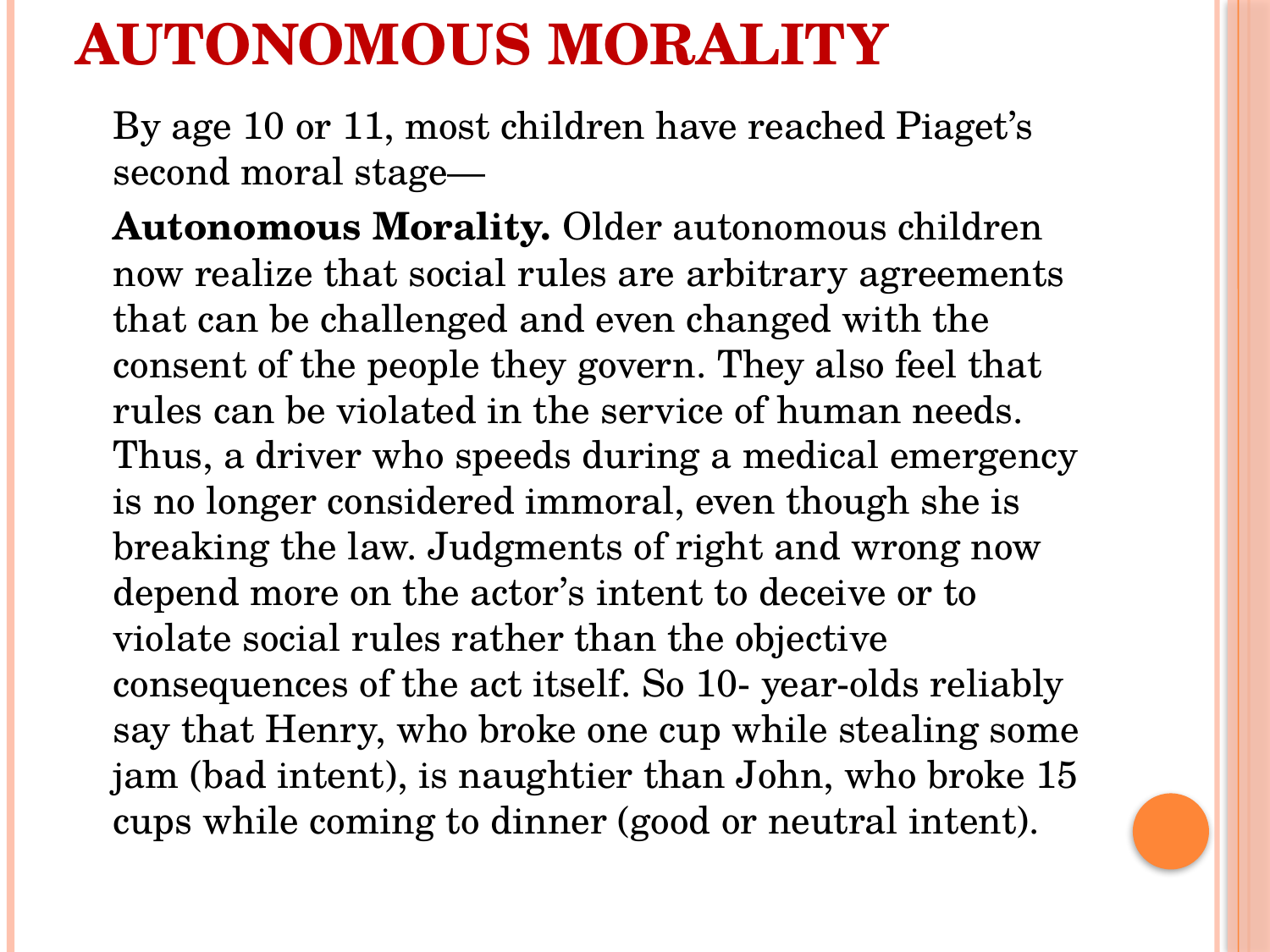

# Autonomous morality
	By age 10 or 11, most children have reached Piaget’s second moral stage—
	Autonomous Morality. Older autonomous children now realize that social rules are arbitrary agreements that can be challenged and even changed with the consent of the people they govern. They also feel that rules can be violated in the service of human needs. Thus, a driver who speeds during a medical emergency is no longer considered immoral, even though she is breaking the law. Judgments of right and wrong now depend more on the actor’s intent to deceive or to violate social rules rather than the objective consequences of the act itself. So 10- year-olds reliably say that Henry, who broke one cup while stealing some jam (bad intent), is naughtier than John, who broke 15 cups while coming to dinner (good or neutral intent).